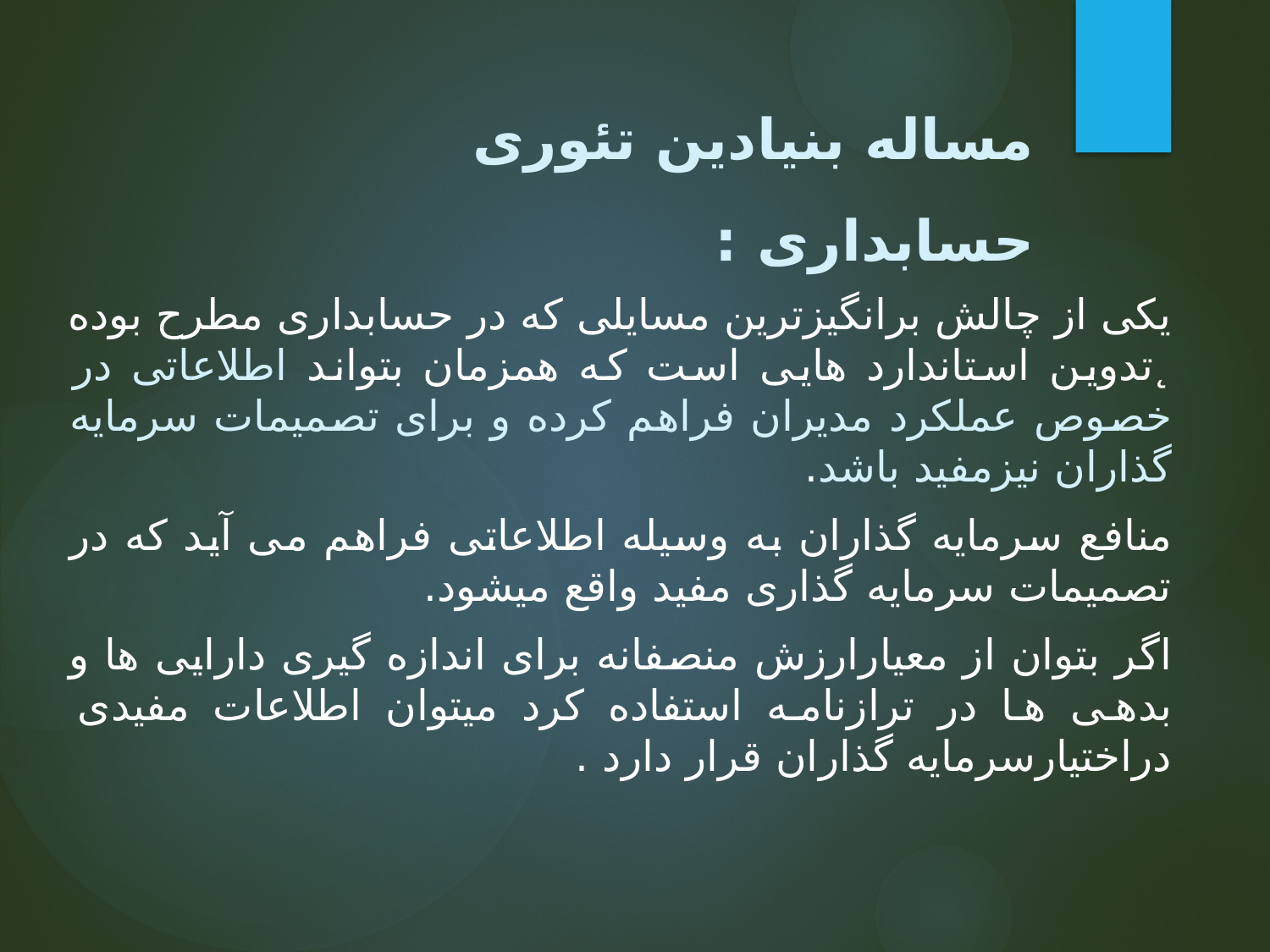

# مساله بنیادین تئوری حسابداری :
یکی از چالش برانگیزترین مسایلی که در حسابداری مطرح بوده ̨ تدوین استاندارد هایی است که همزمان بتواند اطلاعاتی در خصوص عملکرد مدیران فراهم کرده و برای تصمیمات سرمایه گذاران نیزمفید باشد.
منافع سرمایه گذاران به وسیله اطلاعاتی فراهم می آید که در تصمیمات سرمایه گذاری مفید واقع میشود.
اگر بتوان از معیارارزش منصفانه برای اندازه گیری دارایی ها و بدهی ها در ترازنامه استفاده کرد میتوان اطلاعات مفیدی دراختیارسرمایه گذاران قرار دارد .